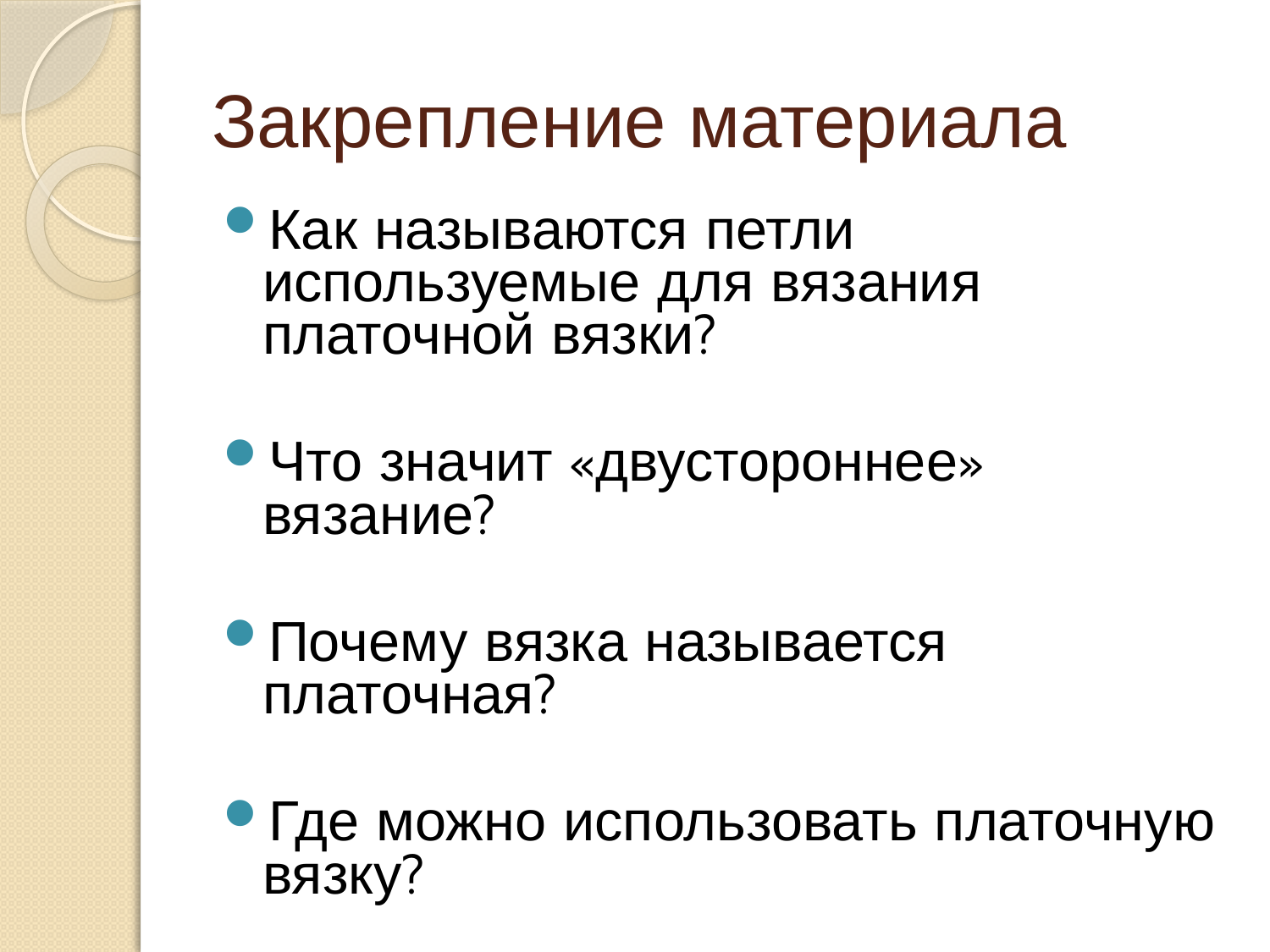

# Закрепление материала
Как называются петли используемые для вязания платочной вязки?

Что значит «двустороннее» вязание?

Почему вязка называется платочная?

Где можно использовать платочную вязку?